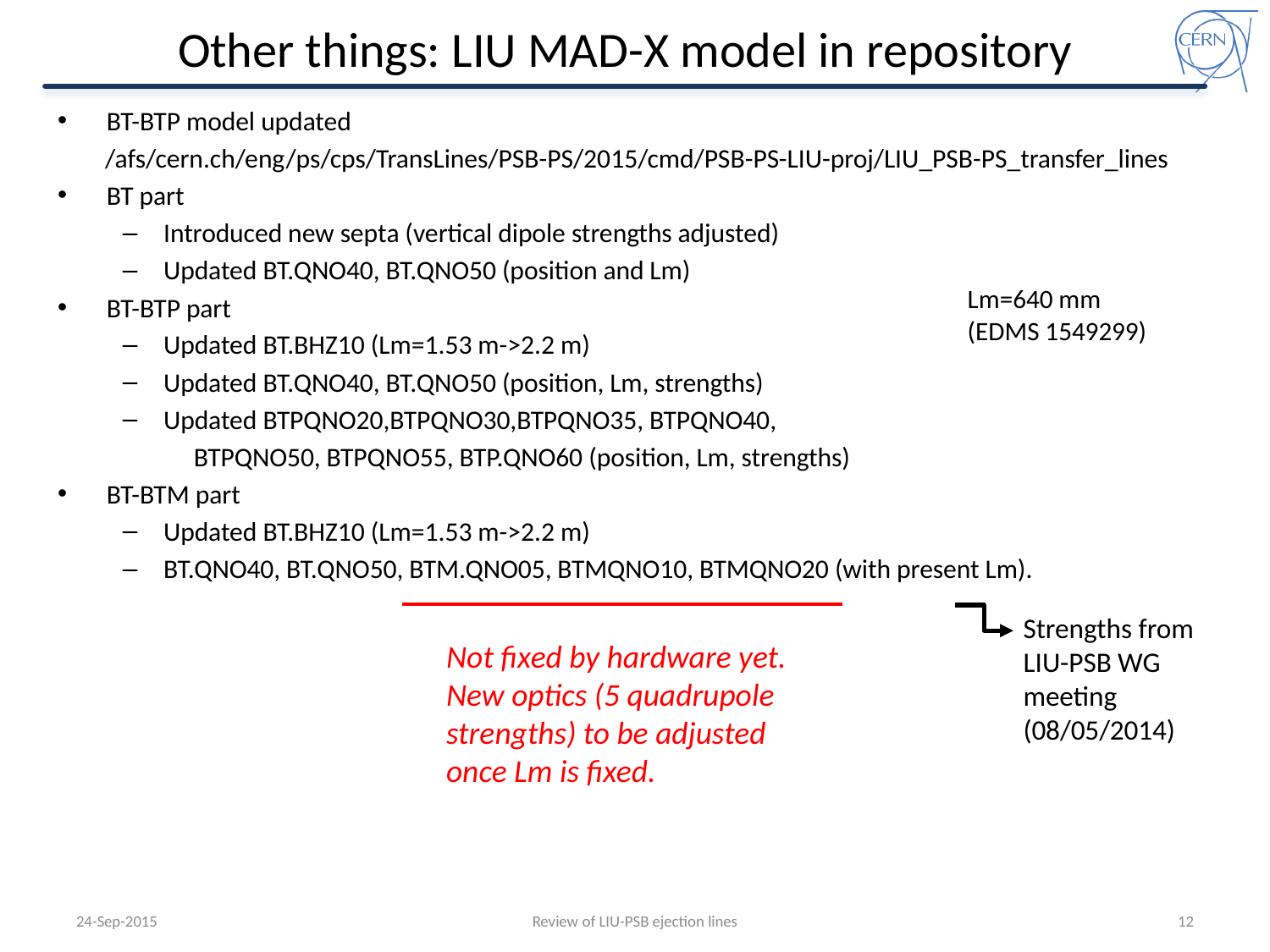

# Other things: LIU MAD-X model in repository
BT-BTP model updated
        /afs/cern.ch/eng/ps/cps/TransLines/PSB-PS/2015/cmd/PSB-PS-LIU-proj/LIU_PSB-PS_transfer_lines
BT part
Introduced new septa (vertical dipole strengths adjusted)
Updated BT.QNO40, BT.QNO50 (position and Lm)
BT-BTP part
Updated BT.BHZ10 (Lm=1.53 m->2.2 m)
Updated BT.QNO40, BT.QNO50 (position, Lm, strengths)
Updated BTPQNO20,BTPQNO30,BTPQNO35, BTPQNO40,
	            BTPQNO50, BTPQNO55, BTP.QNO60 (position, Lm, strengths)
BT-BTM part
Updated BT.BHZ10 (Lm=1.53 m->2.2 m)
BT.QNO40, BT.QNO50, BTM.QNO05, BTMQNO10, BTMQNO20 (with present Lm).

Lm=640 mm (EDMS 1549299)

Strengths from LIU-PSB WG meeting (08/05/2014)
Not fixed by hardware yet. New optics (5 quadrupole strengths) to be adjusted once Lm is fixed.
24-Sep-2015
Review of LIU-PSB ejection lines
12